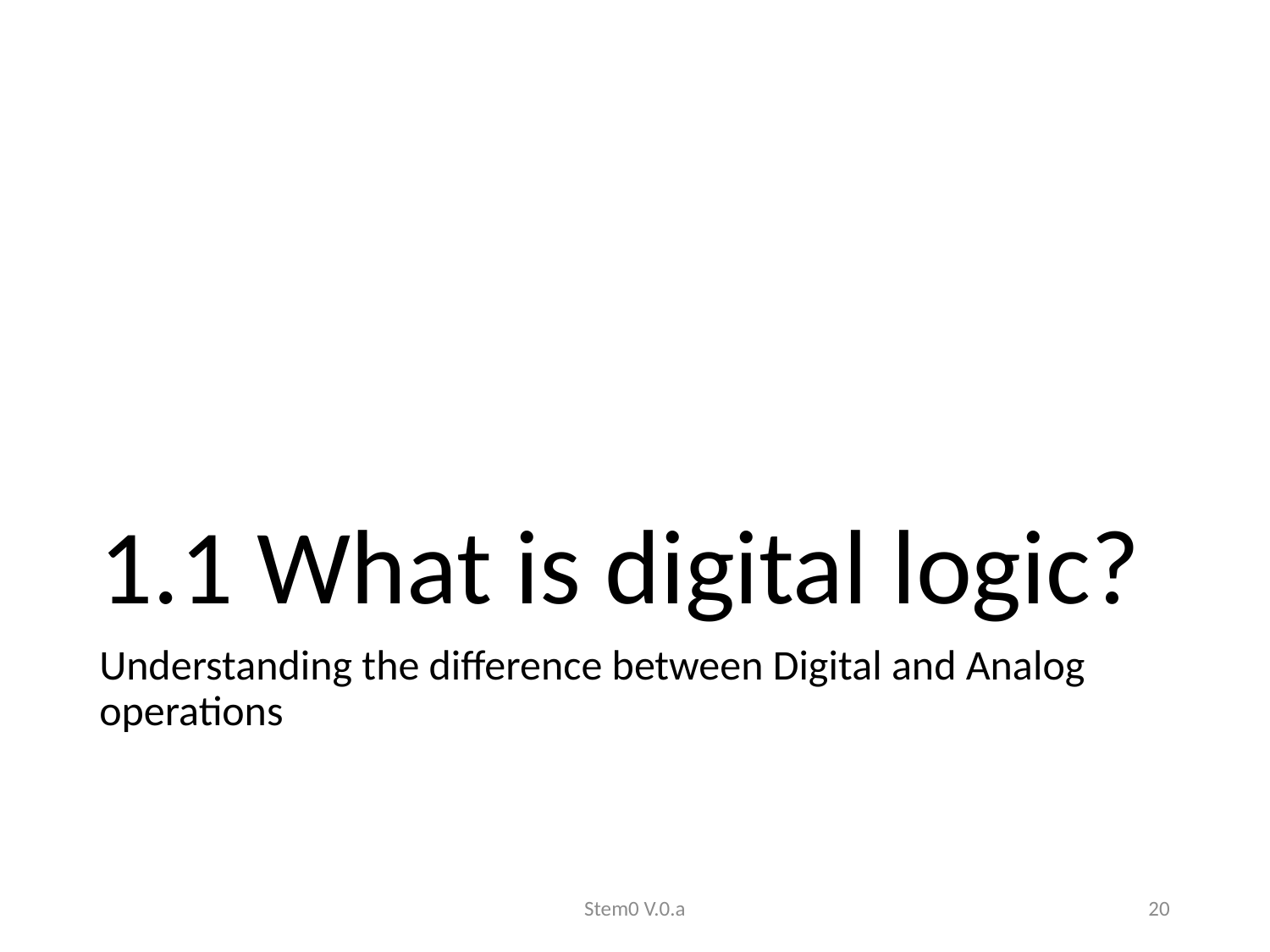

# 1.1 What is digital logic?
Understanding the difference between Digital and Analog operations
Stem0 V.0.a
20